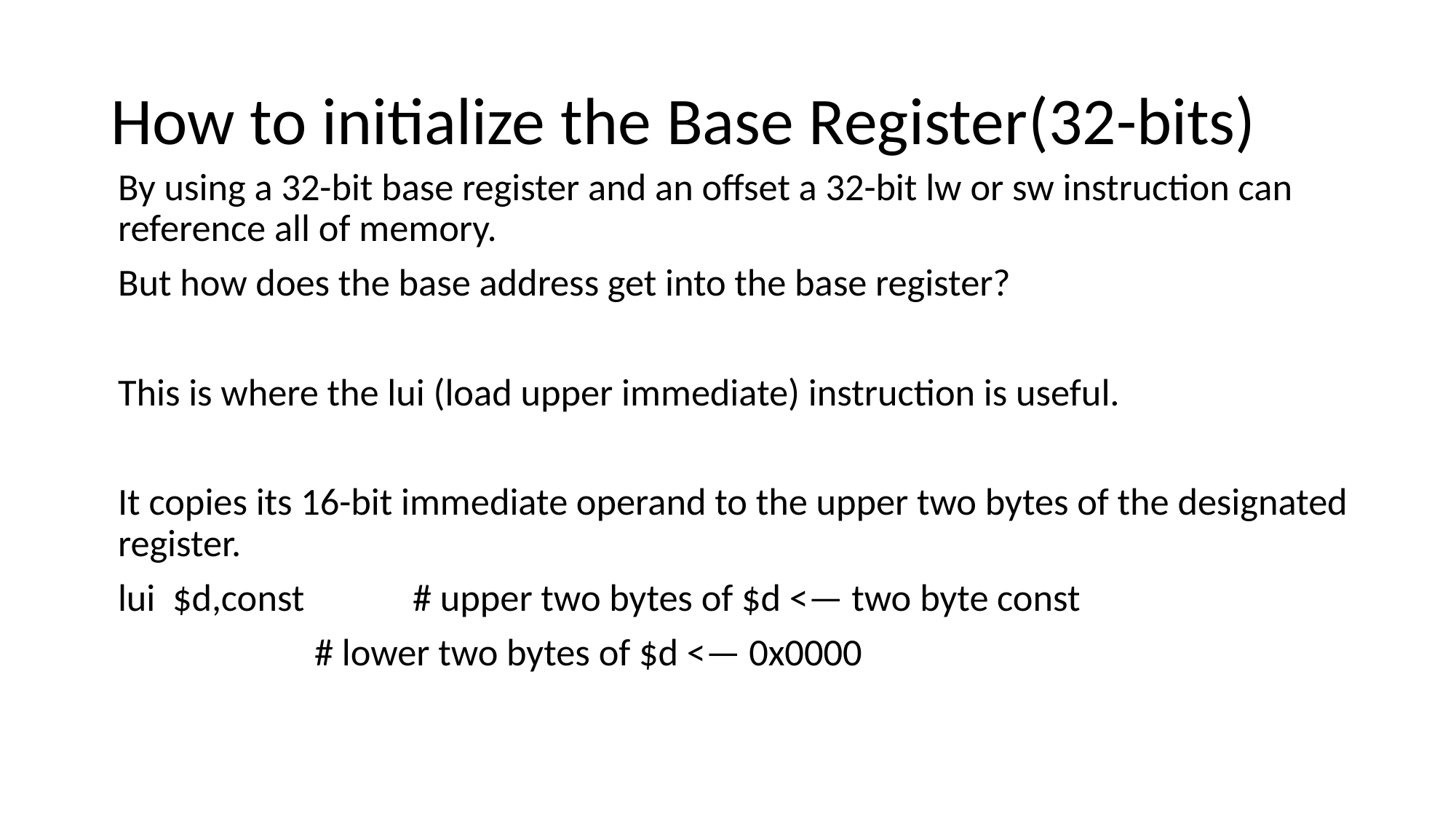

# How to initialize the Base Register(32-bits)
By using a 32-bit base register and an offset a 32-bit lw or sw instruction can reference all of memory.
But how does the base address get into the base register?

This is where the lui (load upper immediate) instruction is useful.

It copies its 16-bit immediate operand to the upper two bytes of the designated register.
lui  $d,const  	# upper two bytes of $d <— two byte const
              	# lower two bytes of $d <— 0x0000